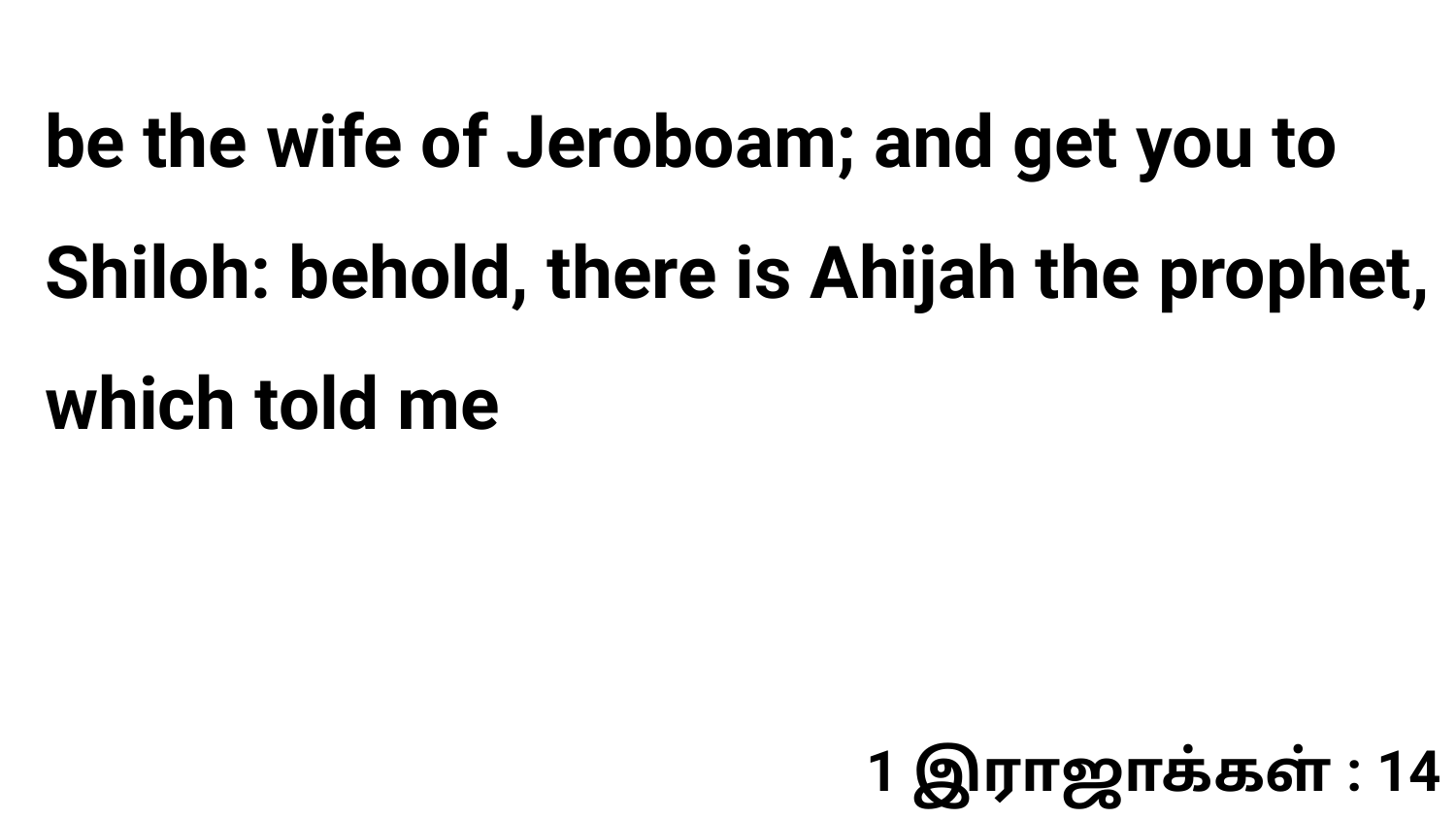

be the wife of Jeroboam; and get you to Shiloh: behold, there is Ahijah the prophet, which told me
1 இராஜாக்கள் : 14